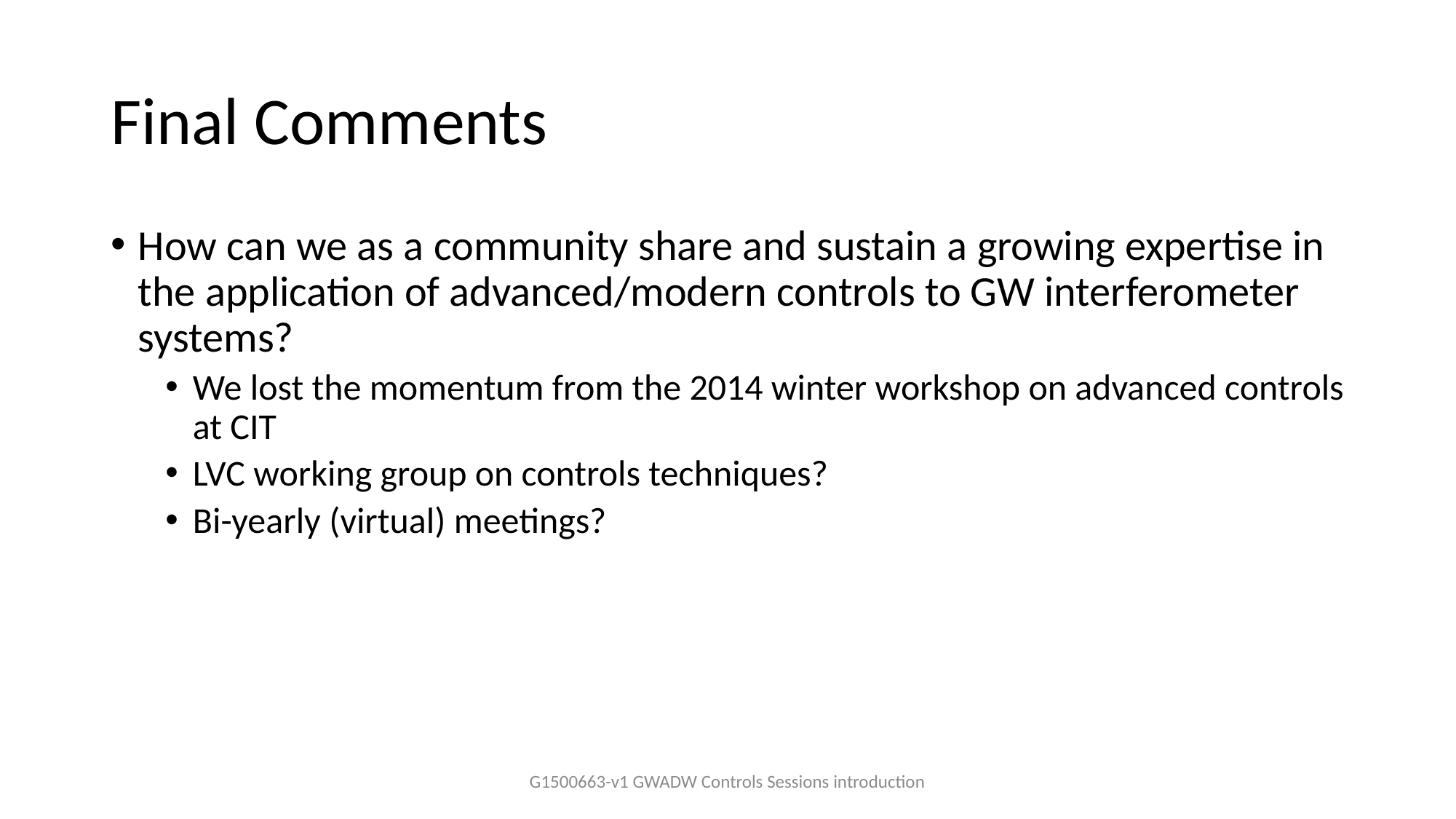

# Final Comments
How can we as a community share and sustain a growing expertise in the application of advanced/modern controls to GW interferometer systems?
We lost the momentum from the 2014 winter workshop on advanced controls at CIT
LVC working group on controls techniques?
Bi-yearly (virtual) meetings?
G1500663-v1 GWADW Controls Sessions introduction